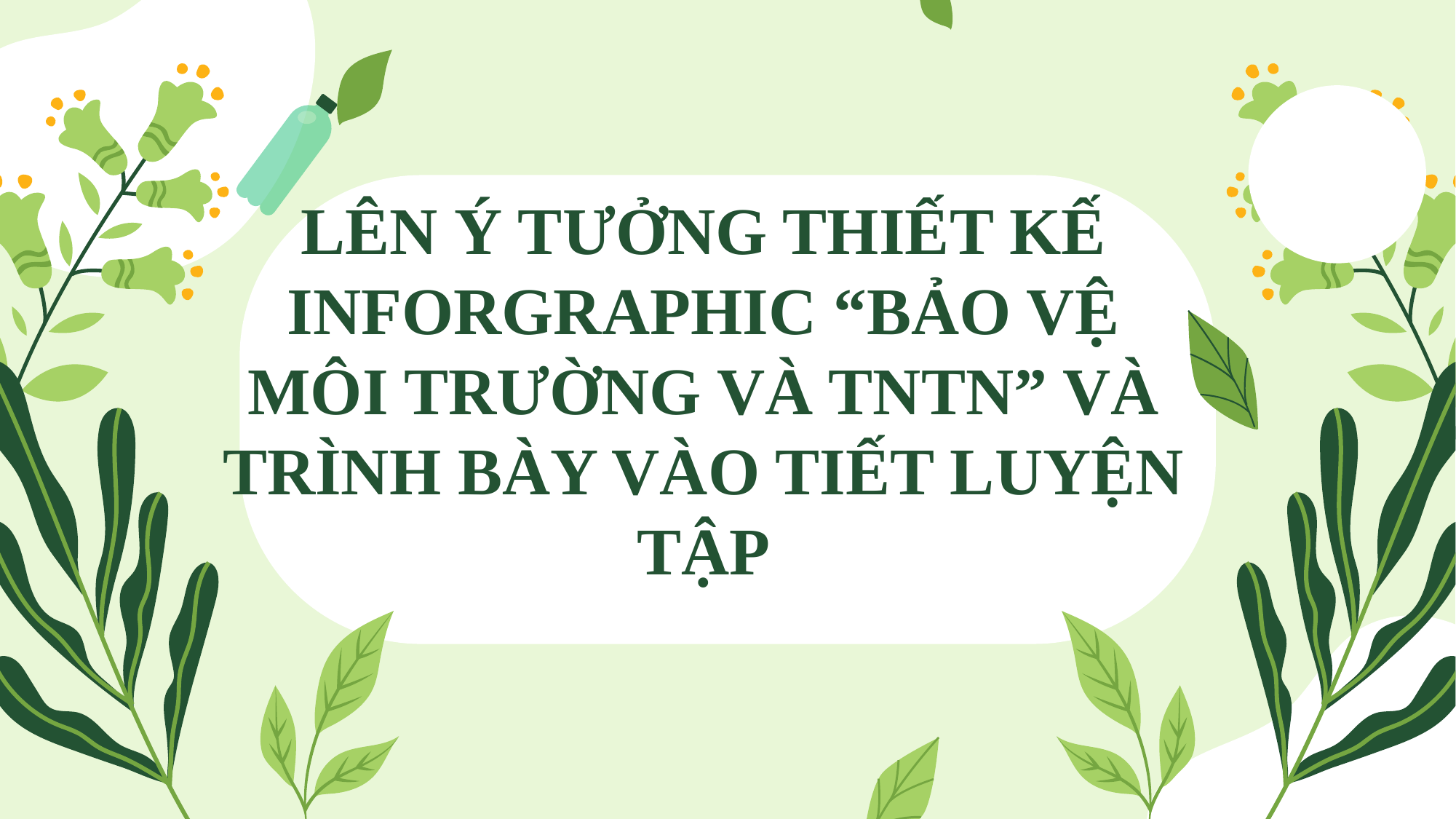

# LÊN Ý TƯỞNG THIẾT KẾ INFORGRAPHIC “BẢO VỆ MÔI TRƯỜNG VÀ TNTN” VÀ TRÌNH BÀY VÀO TIẾT LUYỆN TẬP